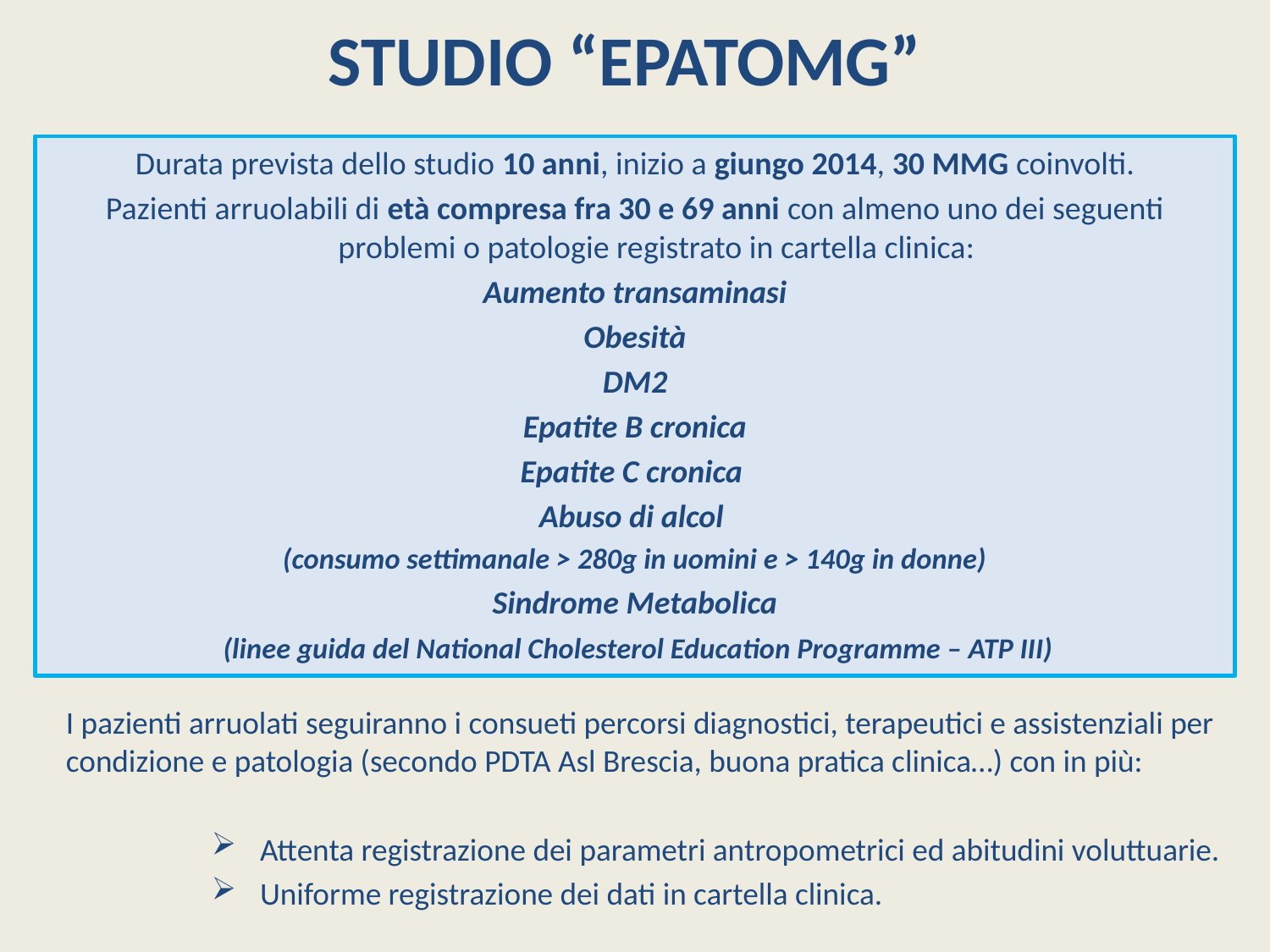

# STUDIO “EPATOMG”
Durata prevista dello studio 10 anni, inizio a giungo 2014, 30 MMG coinvolti.
Pazienti arruolabili di età compresa fra 30 e 69 anni con almeno uno dei seguenti problemi o patologie registrato in cartella clinica:
Aumento transaminasi
Obesità
DM2
Epatite B cronica
Epatite C cronica
Abuso di alcol
(consumo settimanale > 280g in uomini e > 140g in donne)
Sindrome Metabolica
 (linee guida del National Cholesterol Education Programme – ATP III)

	I pazienti arruolati seguiranno i consueti percorsi diagnostici, terapeutici e assistenziali per condizione e patologia (secondo PDTA Asl Brescia, buona pratica clinica…) con in più:

Attenta registrazione dei parametri antropometrici ed abitudini voluttuarie.
Uniforme registrazione dei dati in cartella clinica.